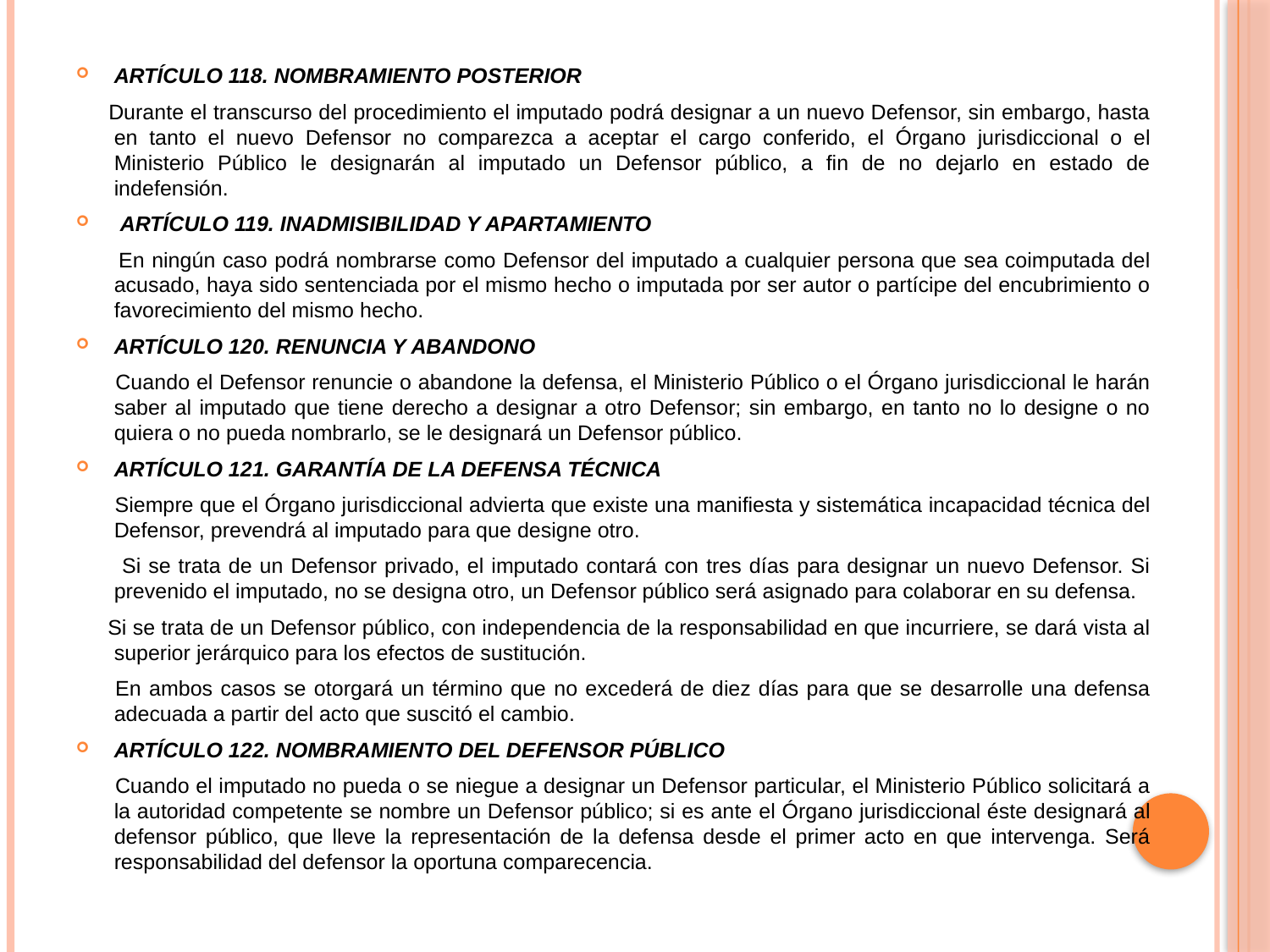

ARTÍCULO 118. NOMBRAMIENTO POSTERIOR
     Durante el transcurso del procedimiento el imputado podrá designar a un nuevo Defensor, sin embargo, hasta en tanto el nuevo Defensor no comparezca a aceptar el cargo conferido, el Órgano jurisdiccional o el Ministerio Público le designarán al imputado un Defensor público, a fin de no dejarlo en estado de indefensión.
 ARTÍCULO 119. INADMISIBILIDAD Y APARTAMIENTO
      En ningún caso podrá nombrarse como Defensor del imputado a cualquier persona que sea coimputada del acusado, haya sido sentenciada por el mismo hecho o imputada por ser autor o partícipe del encubrimiento o favorecimiento del mismo hecho.
ARTÍCULO 120. RENUNCIA Y ABANDONO
      Cuando el Defensor renuncie o abandone la defensa, el Ministerio Público o el Órgano jurisdiccional le harán saber al imputado que tiene derecho a designar a otro Defensor; sin embargo, en tanto no lo designe o no quiera o no pueda nombrarlo, se le designará un Defensor público.
ARTÍCULO 121. GARANTÍA DE LA DEFENSA TÉCNICA
      Siempre que el Órgano jurisdiccional advierta que existe una manifiesta y sistemática incapacidad técnica del Defensor, prevendrá al imputado para que designe otro.
      Si se trata de un Defensor privado, el imputado contará con tres días para designar un nuevo Defensor. Si prevenido el imputado, no se designa otro, un Defensor público será asignado para colaborar en su defensa.
     Si se trata de un Defensor público, con independencia de la responsabilidad en que incurriere, se dará vista al superior jerárquico para los efectos de sustitución.
     En ambos casos se otorgará un término que no excederá de diez días para que se desarrolle una defensa adecuada a partir del acto que suscitó el cambio.
ARTÍCULO 122. NOMBRAMIENTO DEL DEFENSOR PÚBLICO
      Cuando el imputado no pueda o se niegue a designar un Defensor particular, el Ministerio Público solicitará a la autoridad competente se nombre un Defensor público; si es ante el Órgano jurisdiccional éste designará al defensor público, que lleve la representación de la defensa desde el primer acto en que intervenga. Será responsabilidad del defensor la oportuna comparecencia.